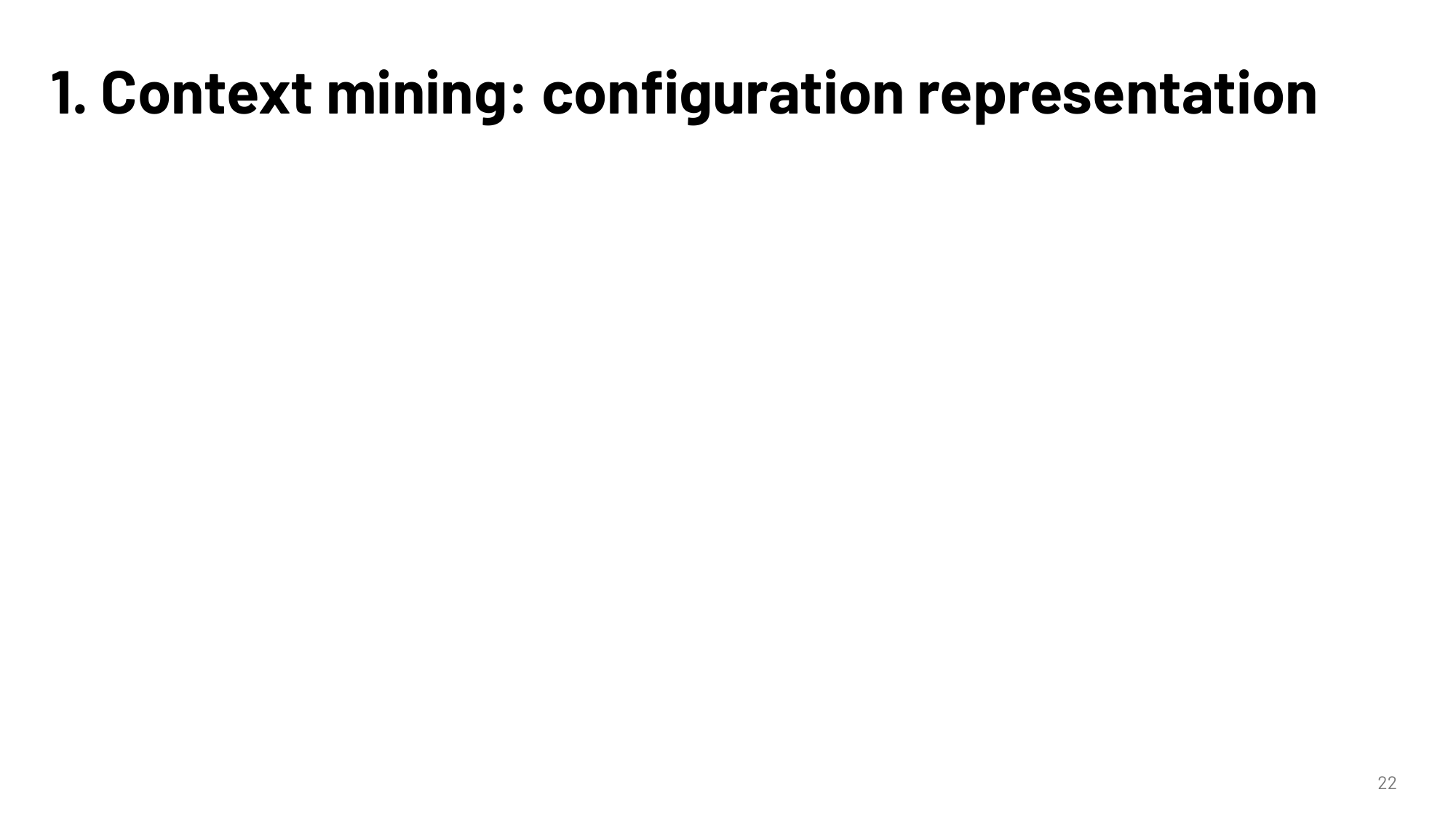

# 1. Context mining: configuration representation

22